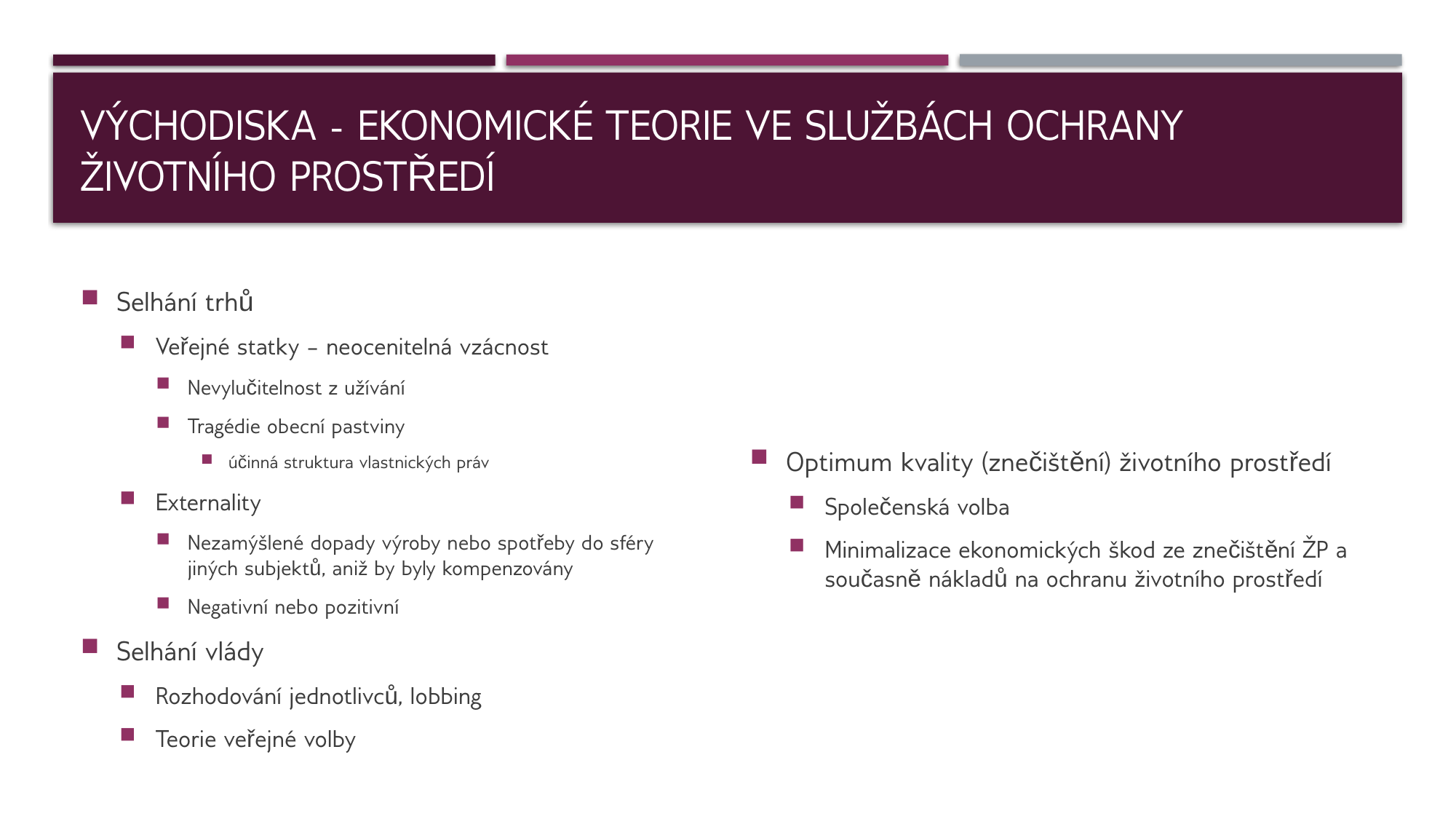

# Východiska - Ekonomické teorie ve službách ochrany životního prostředí
Selhání trhů
Veřejné statky – neocenitelná vzácnost
Nevylučitelnost z užívání
Tragédie obecní pastviny
účinná struktura vlastnických práv
Externality
Nezamýšlené dopady výroby nebo spotřeby do sféry jiných subjektů, aniž by byly kompenzovány
Negativní nebo pozitivní
Selhání vlády
Rozhodování jednotlivců, lobbing
Teorie veřejné volby
Optimum kvality (znečištění) životního prostředí
Společenská volba
Minimalizace ekonomických škod ze znečištění ŽP a současně nákladů na ochranu životního prostředí